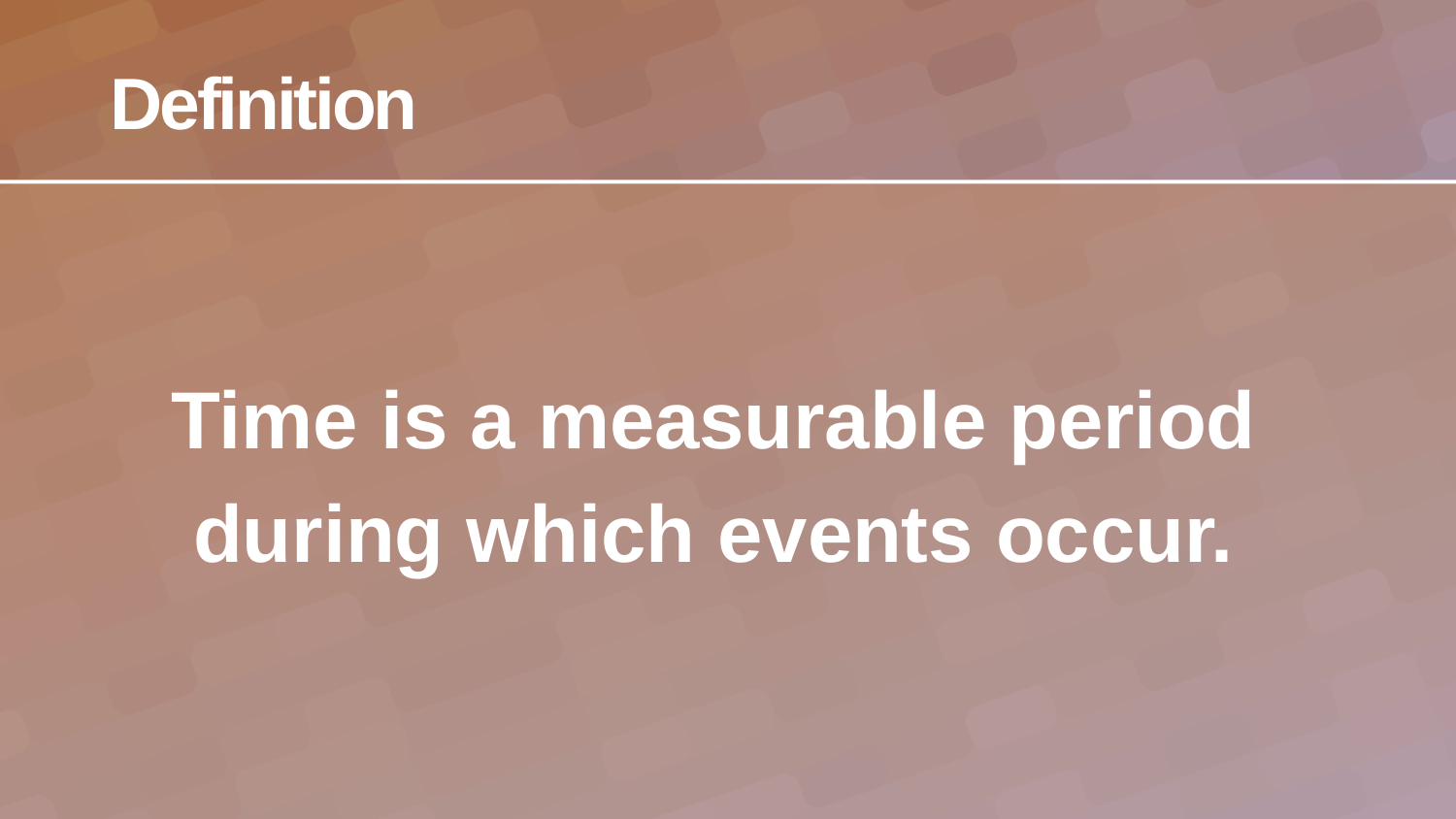

# Definition

Time is a measurable period
during which events occur.